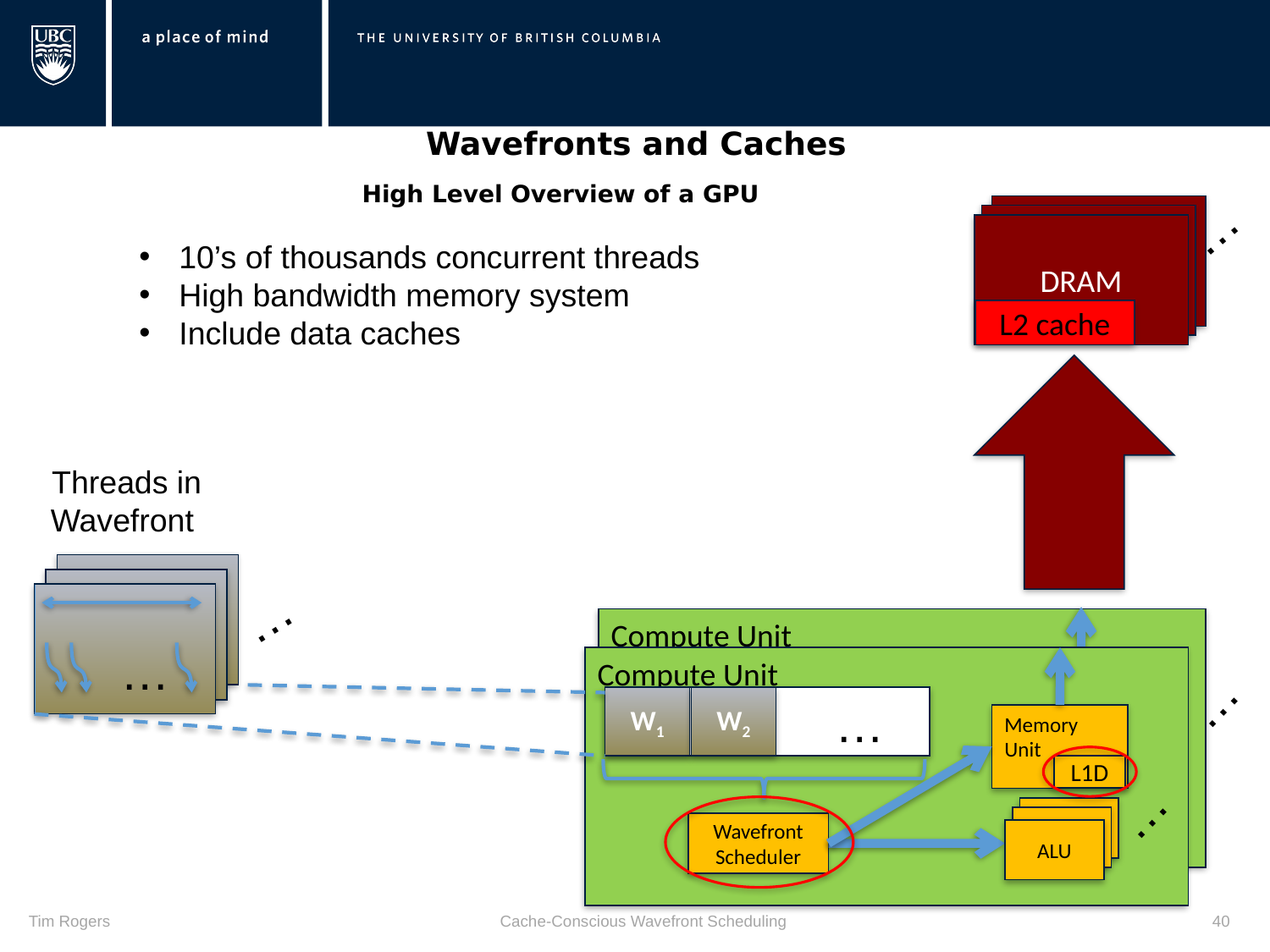

Wavefronts and Caches
High Level Overview of a GPU
DRAM
DRAM
…
DRAM
10’s of thousands concurrent threads
High bandwidth memory system
Include data caches
L2 cache

Threads in Wavefront

…
Compute Unit

…
Compute Unit
…

W1
W2
…
Memory Unit

L1D
…

ALU
ALU
Wavefront Scheduler
ALU